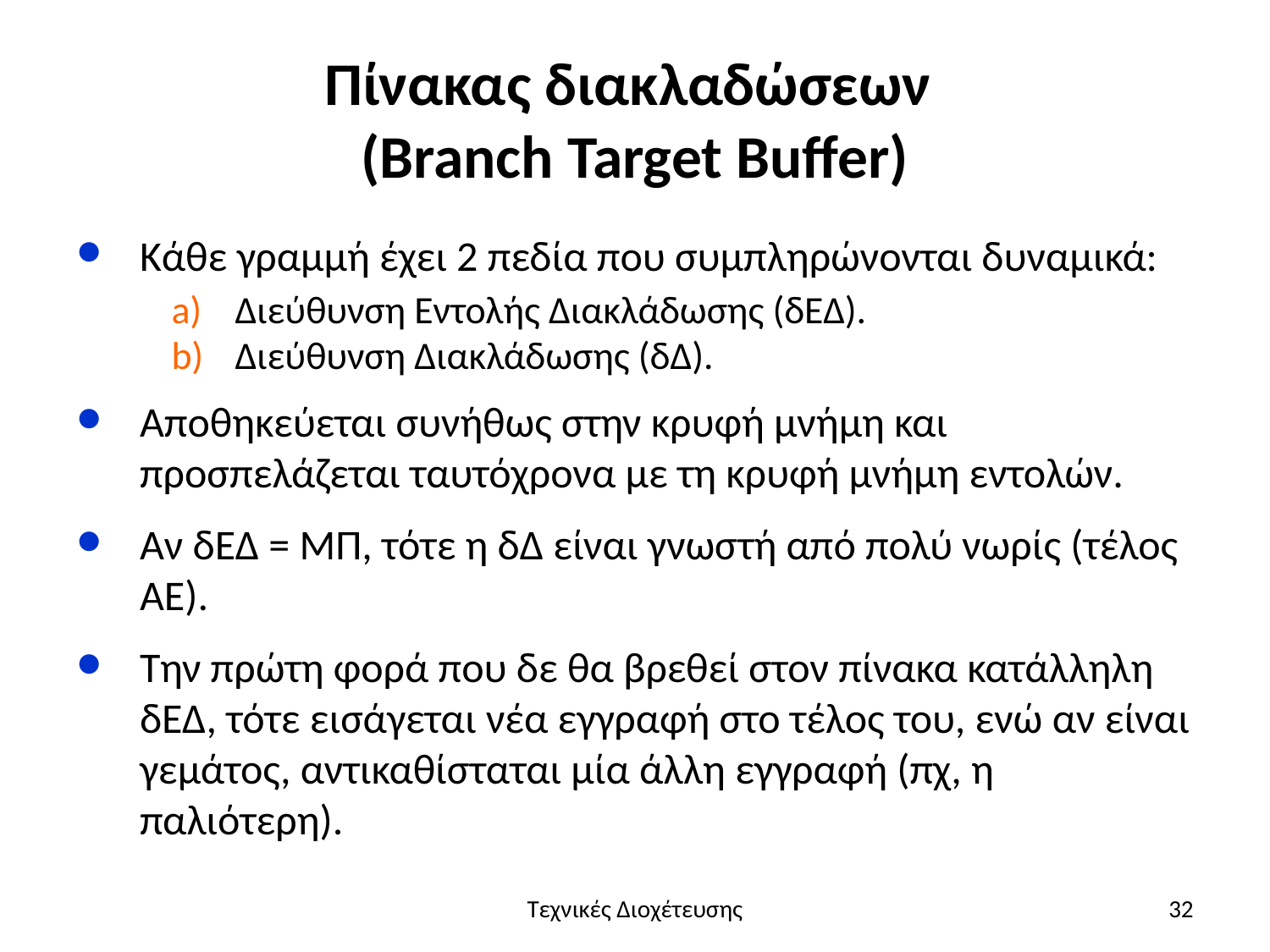

# Πίνακας διακλαδώσεων (Branch Target Buffer)
Κάθε γραμμή έχει 2 πεδία που συμπληρώνονται δυναμικά:
Διεύθυνση Εντολής Διακλάδωσης (δΕΔ).
Διεύθυνση Διακλάδωσης (δΔ).
Αποθηκεύεται συνήθως στην κρυφή μνήμη και προσπελάζεται ταυτόχρονα με τη κρυφή μνήμη εντολών.
Αν δΕΔ = ΜΠ, τότε η δΔ είναι γνωστή από πολύ νωρίς (τέλος ΑΕ).
Την πρώτη φορά που δε θα βρεθεί στον πίνακα κατάλληλη δΕΔ, τότε εισάγεται νέα εγγραφή στο τέλος του, ενώ αν είναι γεμάτος, αντικαθίσταται μία άλλη εγγραφή (πχ, η παλιότερη).
Τεχνικές Διοχέτευσης
32